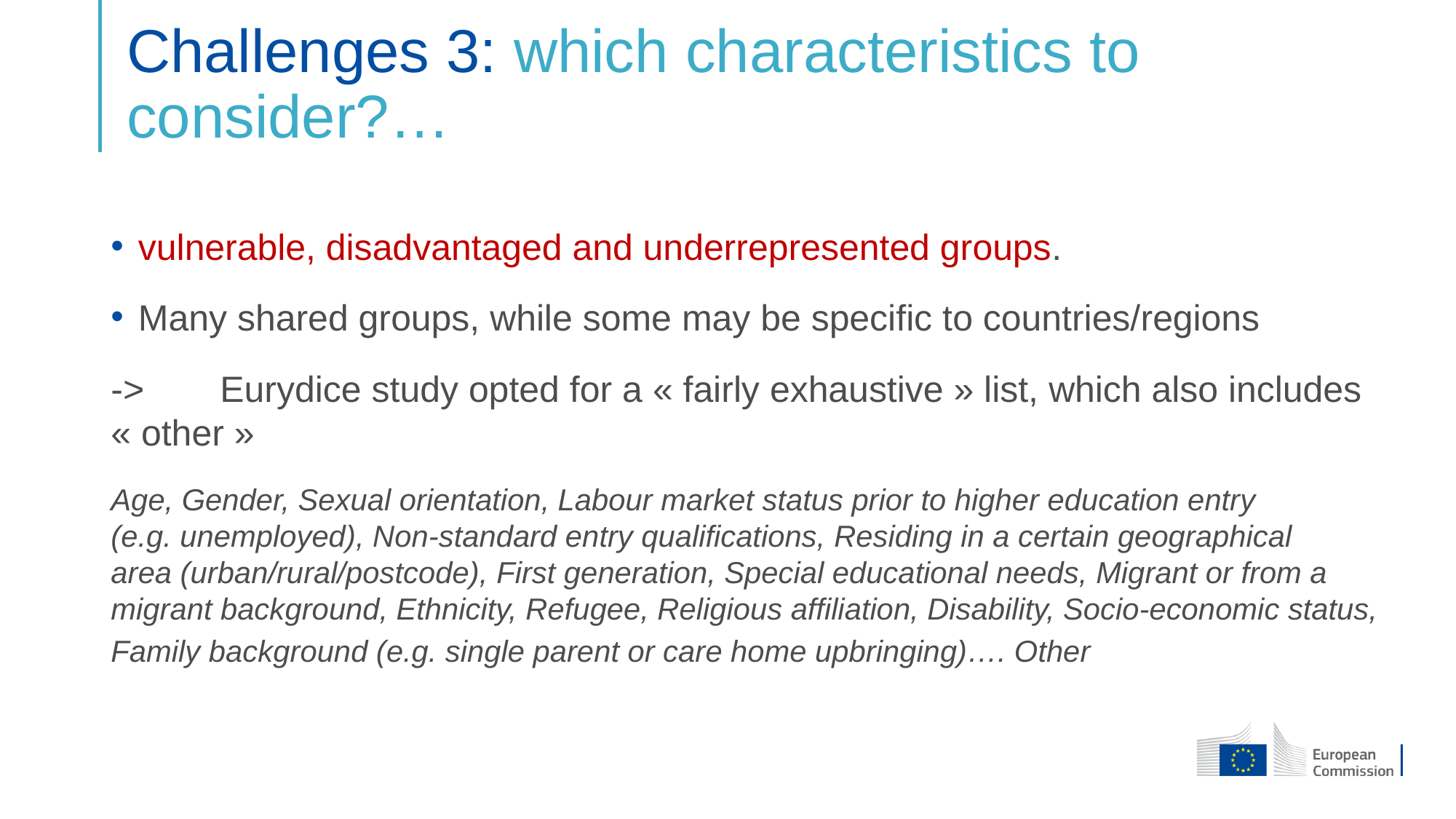

# Challenges 3: which characteristics to consider?…
vulnerable, disadvantaged and underrepresented groups.
Many shared groups, while some may be specific to countries/regions
-> 	Eurydice study opted for a « fairly exhaustive » list, which also includes « other »
Age, Gender, Sexual orientation, Labour market status prior to higher education entry (e.g. unemployed), Non-standard entry qualifications, Residing in a certain geographical area (urban/rural/postcode), First generation, Special educational needs, Migrant or from a migrant background, Ethnicity, Refugee, Religious affiliation, Disability, Socio-economic status, Family background (e.g. single parent or care home upbringing)…. Other